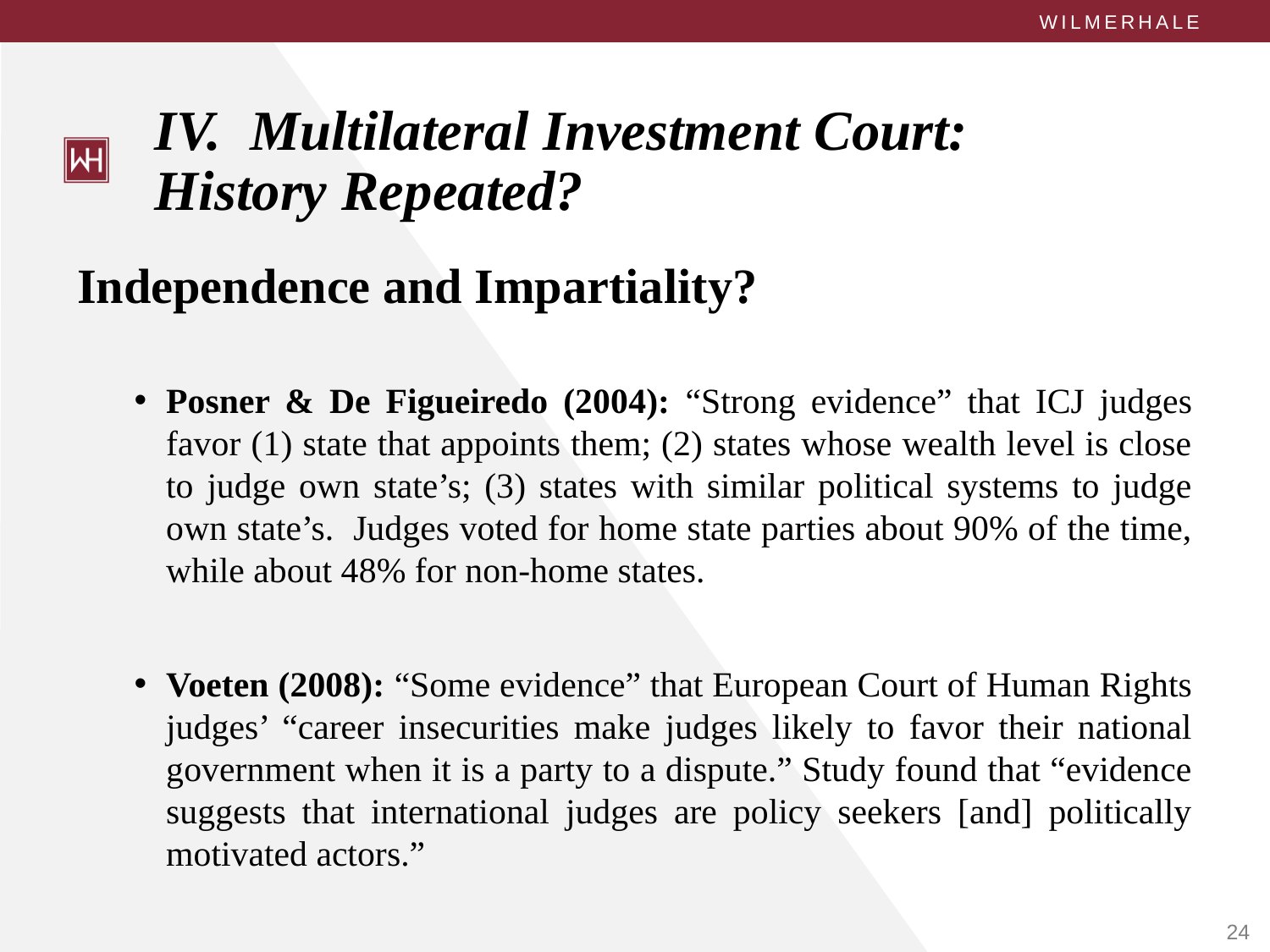

# IV.  Multilateral Investment Court: History Repeated?
Independence and Impartiality?

Posner & De Figueiredo (2004): “Strong evidence” that ICJ judges favor (1) state that appoints them; (2) states whose wealth level is close to judge own state’s; (3) states with similar political systems to judge own state’s.  Judges voted for home state parties about 90% of the time, while about 48% for non-home states.

Voeten (2008): “Some evidence” that European Court of Human Rights judges’ “career insecurities make judges likely to favor their national government when it is a party to a dispute.” Study found that “evidence suggests that international judges are policy seekers [and] politically motivated actors.”

24